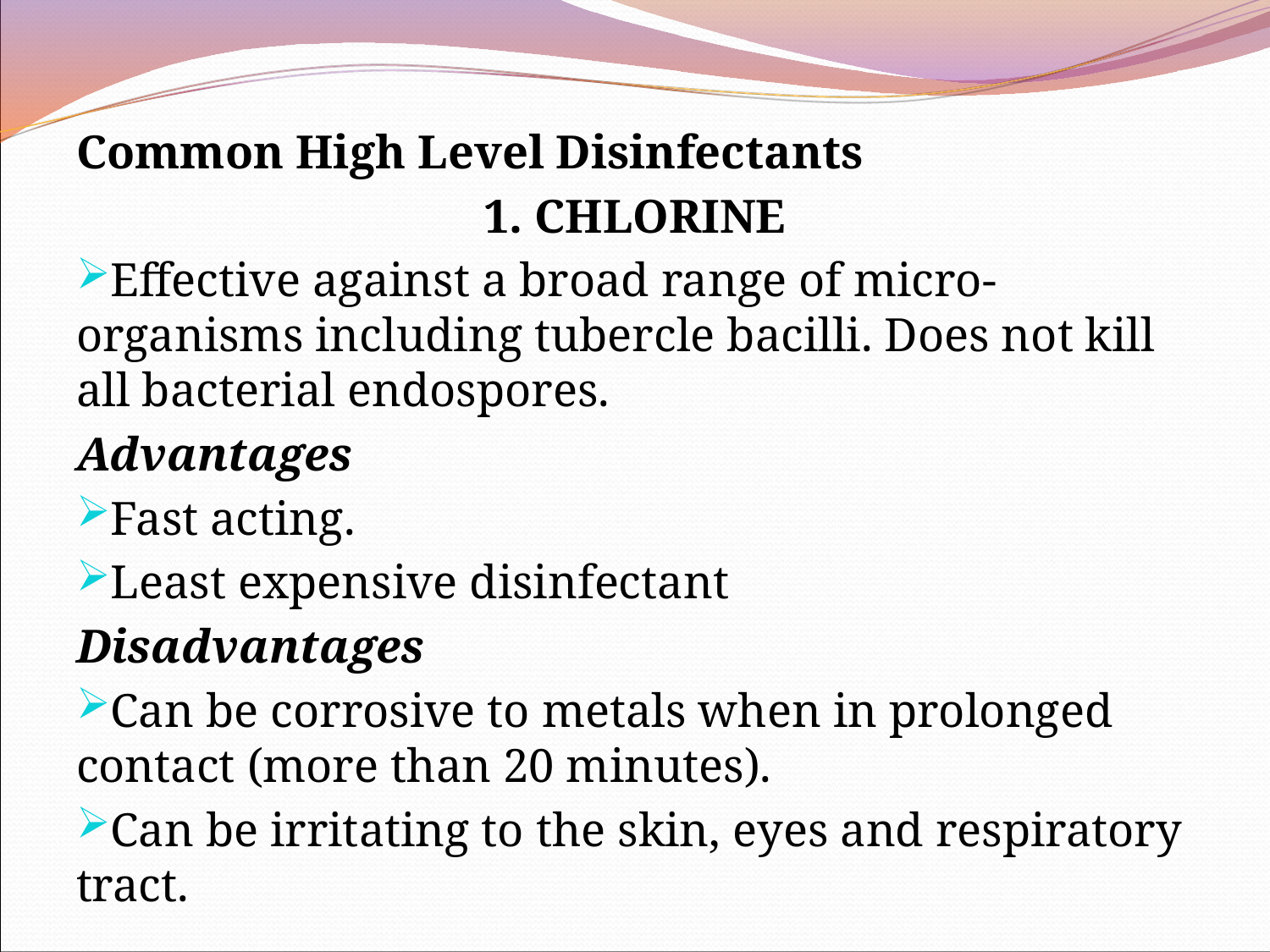

Common High Level Disinfectants
1. CHLORINE
Effective against a broad range of micro-organisms including tubercle bacilli. Does not kill all bacterial endospores.
Advantages
Fast acting.
Least expensive disinfectant
Disadvantages
Can be corrosive to metals when in prolonged contact (more than 20 minutes).
Can be irritating to the skin, eyes and respiratory tract.